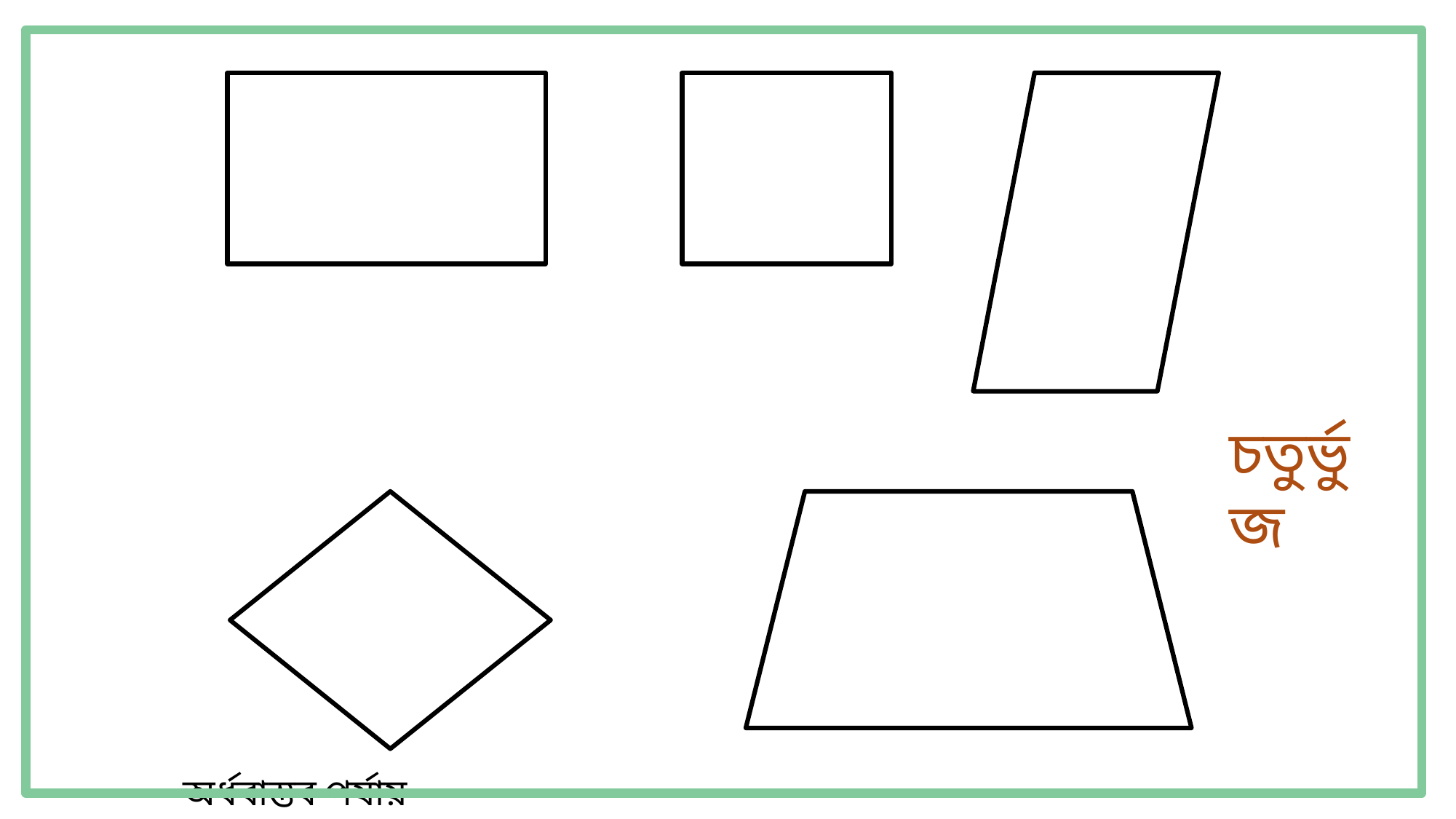

এদের একটি সাধারণ বৈশিষ্ট্য কী তাহলে?
এগুলো দেখতে কি একই রকম?
চতুর্ভুজ

অর্ধবাস্তব পর্যায়